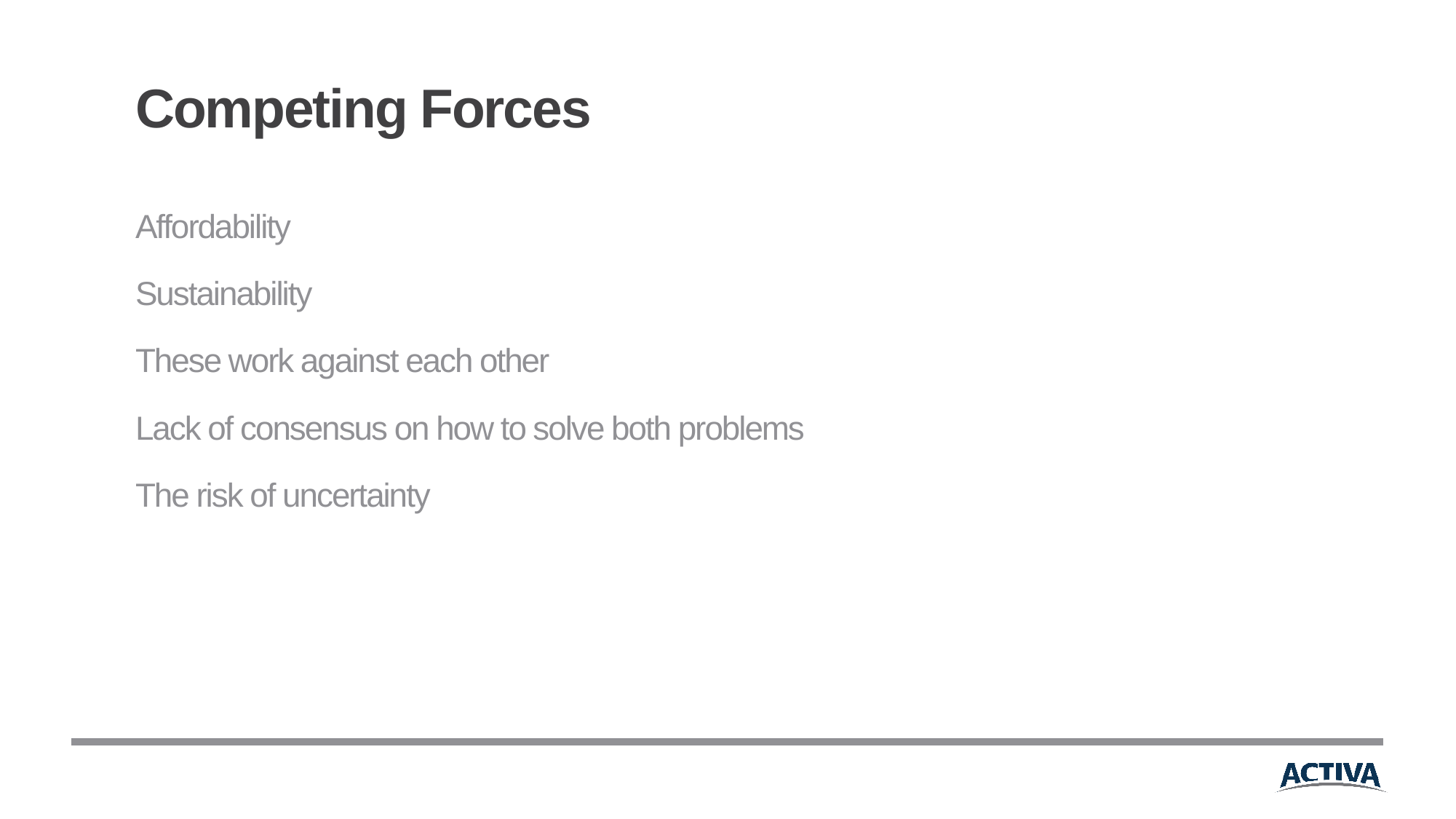

Competing Forces
Affordability

Sustainability

These work against each other

Lack of consensus on how to solve both problems

The risk of uncertainty